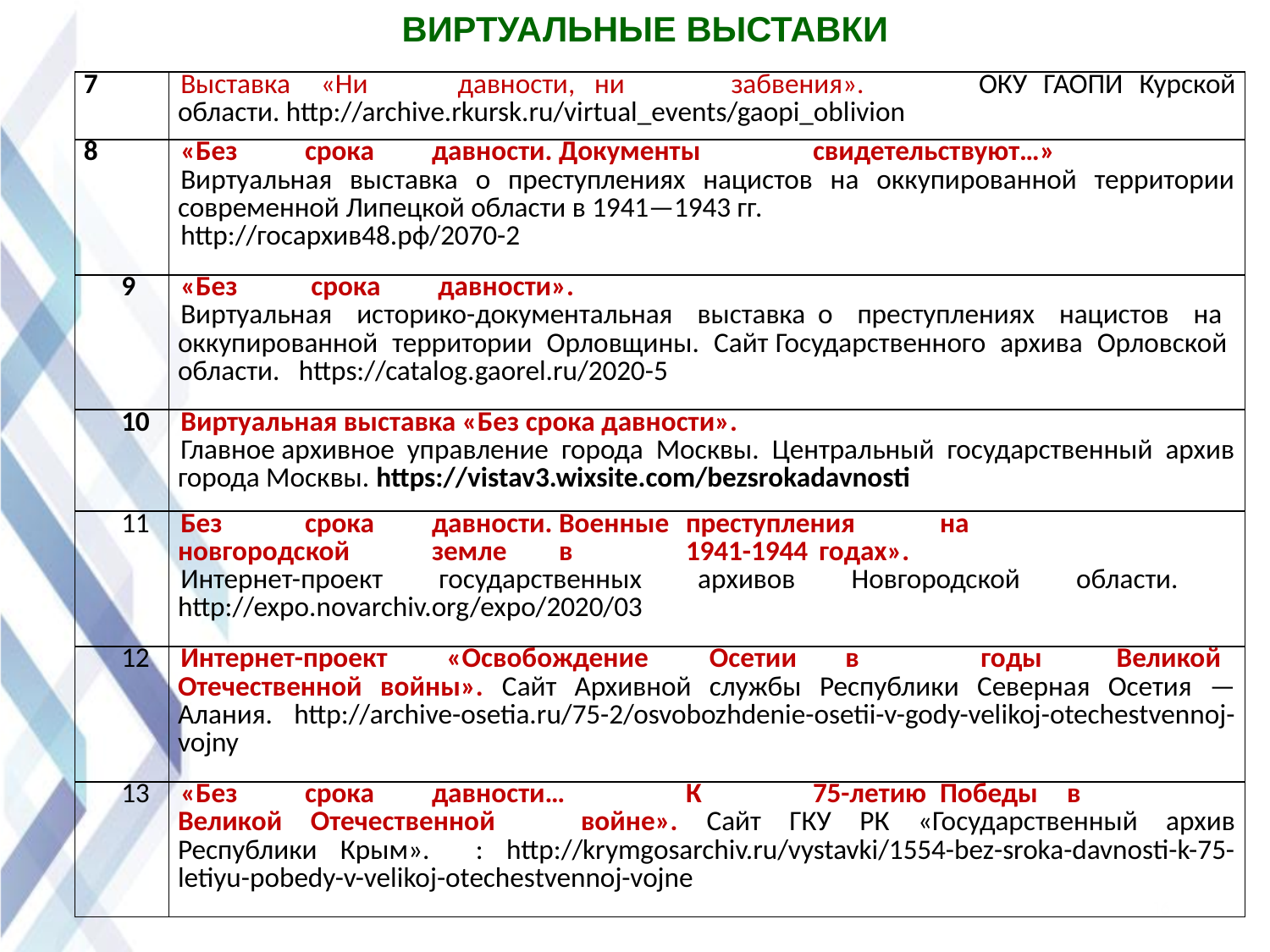

ВИРТУАЛЬНЫЕ ВЫСТАВКИ
| 7 | Выставка «Ни давности, ни забвения». ОКУ ГАОПИ Курской области. http://archive.rkursk.ru/virtual\_events/gaopi\_oblivion |
| --- | --- |
| 8 | «Без срока давности. Документы свидетельствуют…» Виртуальная выставка о преступлениях нацистов на оккупированной территории современной Липецкой области в 1941—1943 гг. http://госархив48.рф/2070-2 |
| 9 | «Без срока давности». Виртуальная историко-документальная выставка о преступлениях нацистов на оккупированной территории Орловщины. Сайт Государственного архива Орловской области. https://catalog.gaorel.ru/2020-5 |
| 10 | Виртуальная выставка «Без срока давности». Главное архивное управление города Москвы. Центральный государственный архив города Москвы. https://vistav3.wixsite.com/bezsrokadavnosti |
| 11 | Без срока давности. Военные преступления на новгородской земле в 1941-1944 годах». Интернет-проект государственных архивов Новгородской области. http://expo.novarchiv.org/expo/2020/03 |
| 12 | Интернет-проект «Освобождение Осетии в годы Великой Отечественной войны». Сайт Архивной службы Республики Северная Осетия — Алания. http://archive-osetia.ru/75-2/osvobozhdenie-osetii-v-gody-velikoj-otechestvennoj-vojny |
| 13 | «Без срока давности… К 75-летию Победы в Великой Отечественной войне». Сайт ГКУ РК «Государственный архив Республики Крым». : http://krymgosarchiv.ru/vystavki/1554-bez-sroka-davnosti-k-75-letiyu-pobedy-v-velikoj-otechestvennoj-vojne |
16